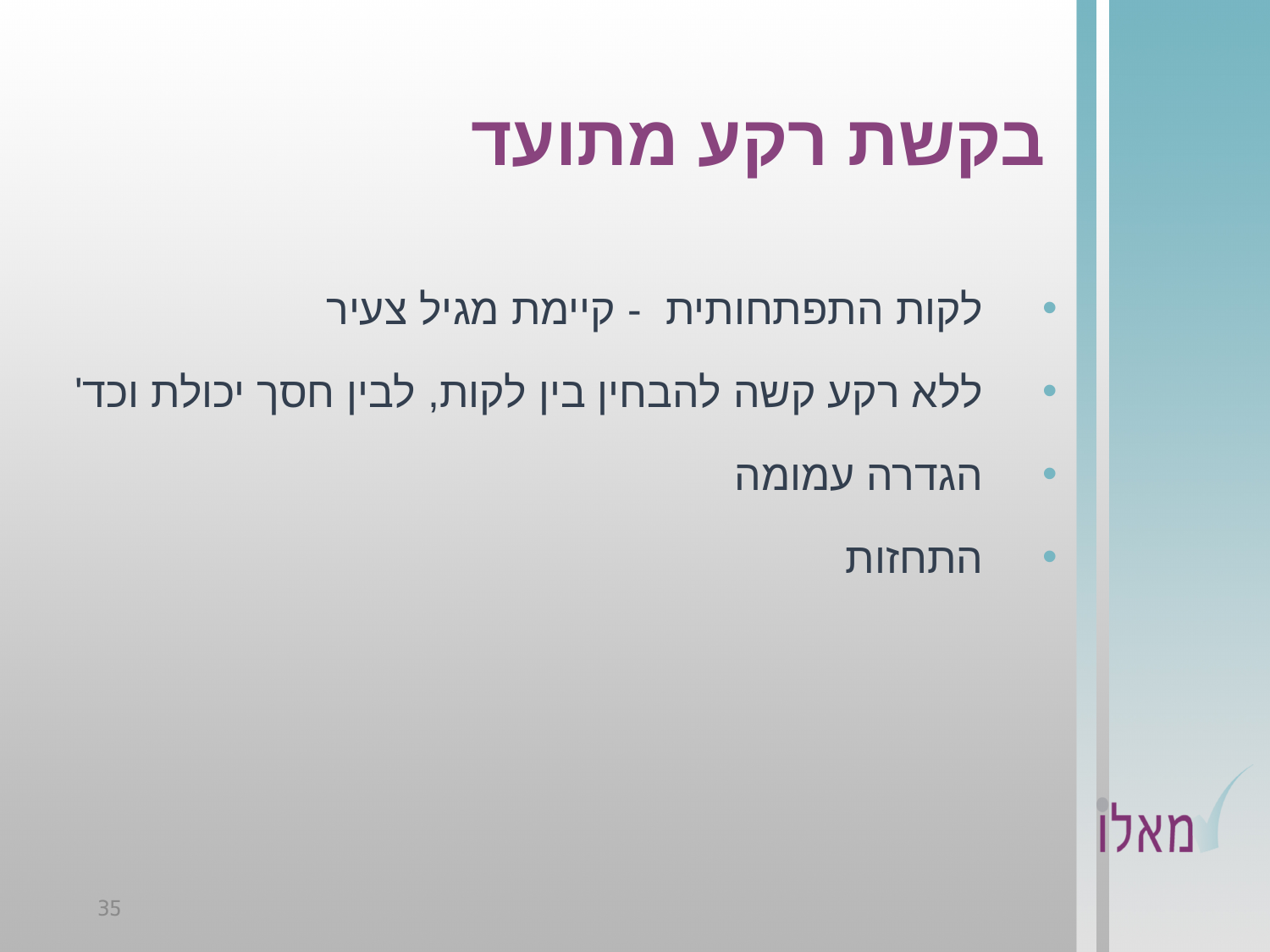

# בקשת רקע מתועד
לקות התפתחותית  - קיימת מגיל צעיר
ללא רקע קשה להבחין בין לקות, לבין חסך יכולת וכד'
הגדרה עמומה
התחזות
35